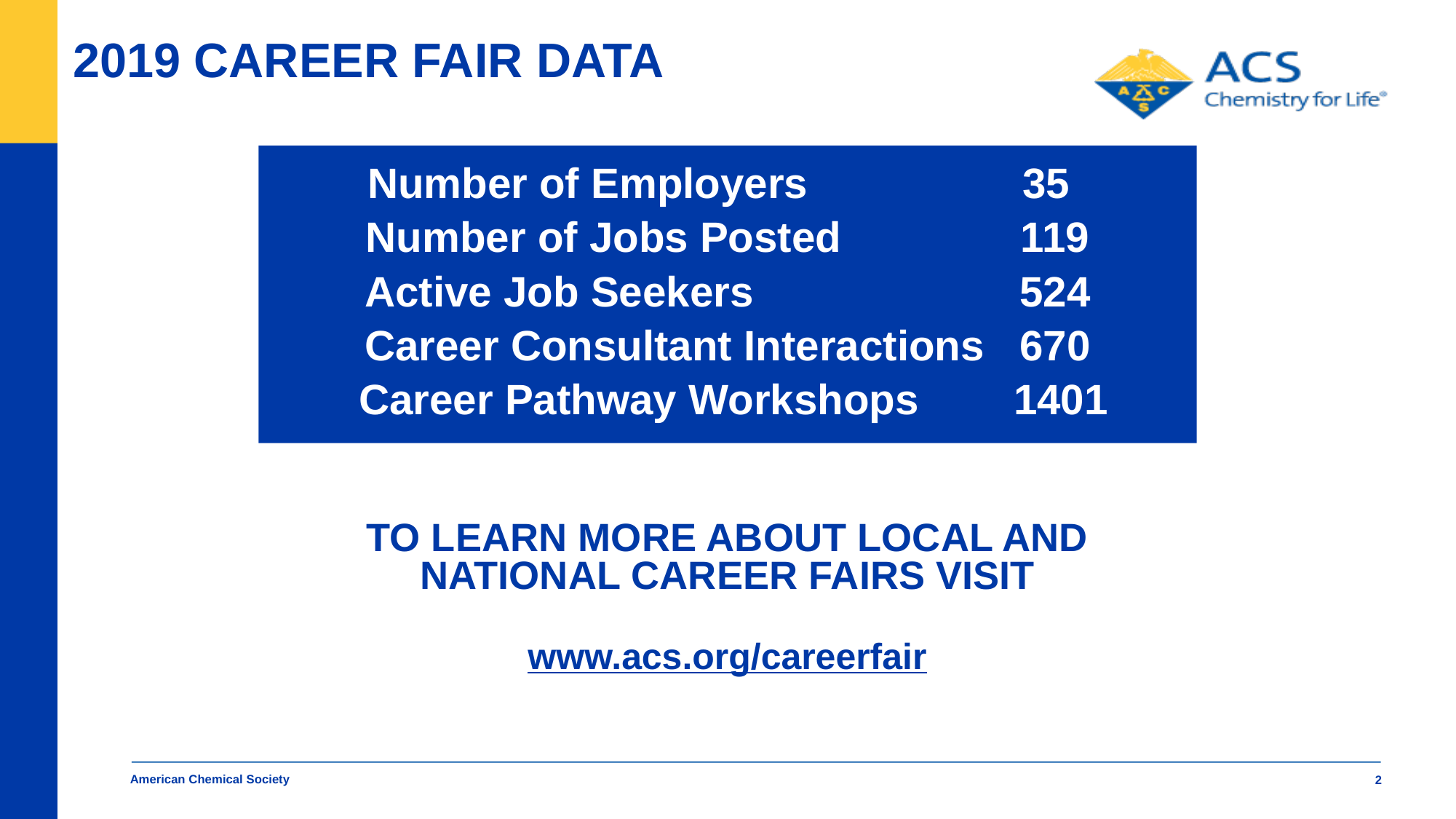

# 2019 CAREER FAIR DATA
	Number of Employers  		35
Number of Jobs Posted		119
Active Job Seekers			524
Career Consultant Interactions	670
 Career Pathway Workshops	 1401

TO LEARN MORE ABOUT LOCAL AND NATIONAL CAREER FAIRS VISIT
www.acs.org/careerfair
American Chemical Society
2